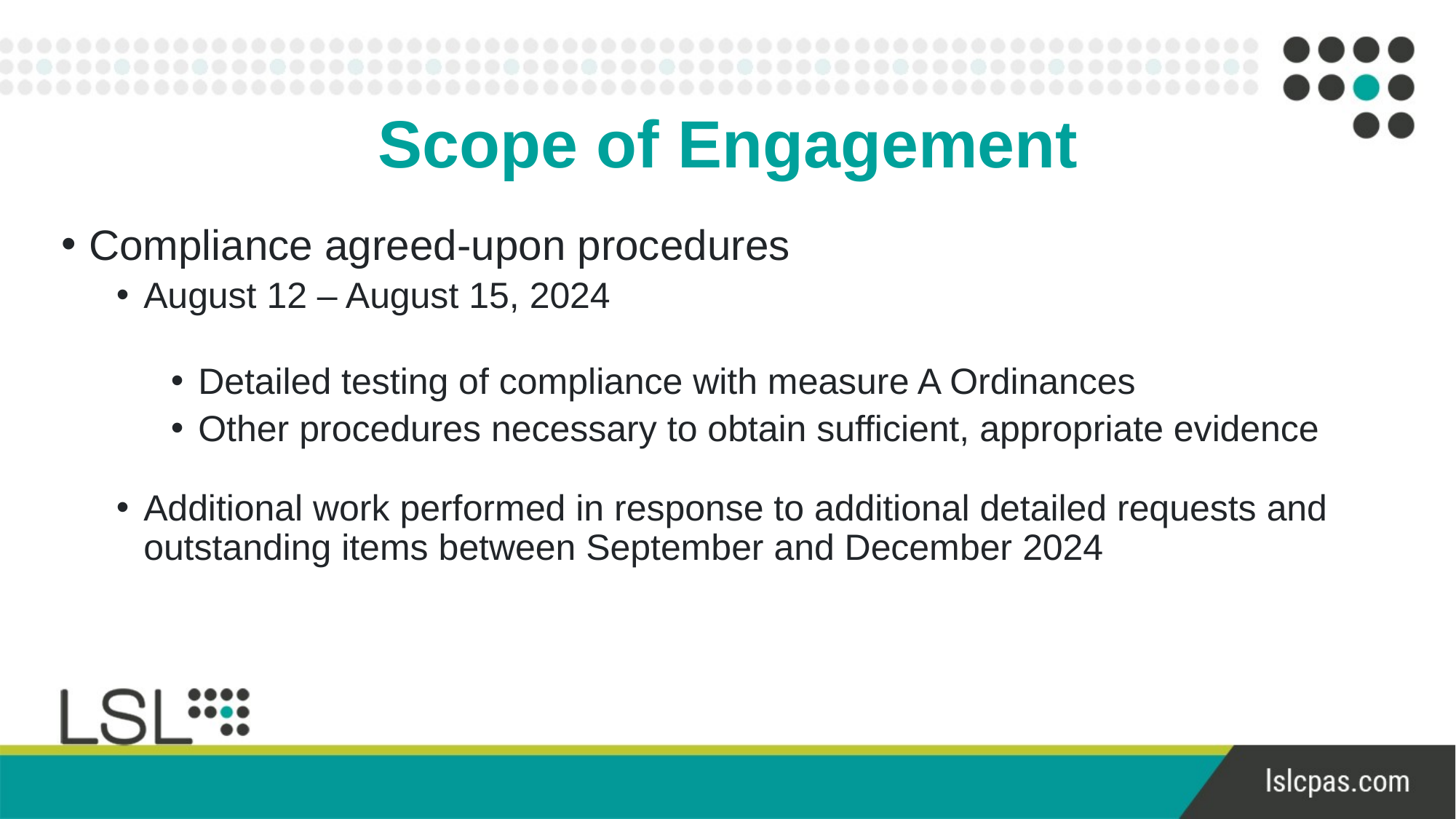

# Scope of Engagement
Compliance agreed-upon procedures
August 12 – August 15, 2024
Detailed testing of compliance with measure A Ordinances
Other procedures necessary to obtain sufficient, appropriate evidence
Additional work performed in response to additional detailed requests and outstanding items between September and December 2024